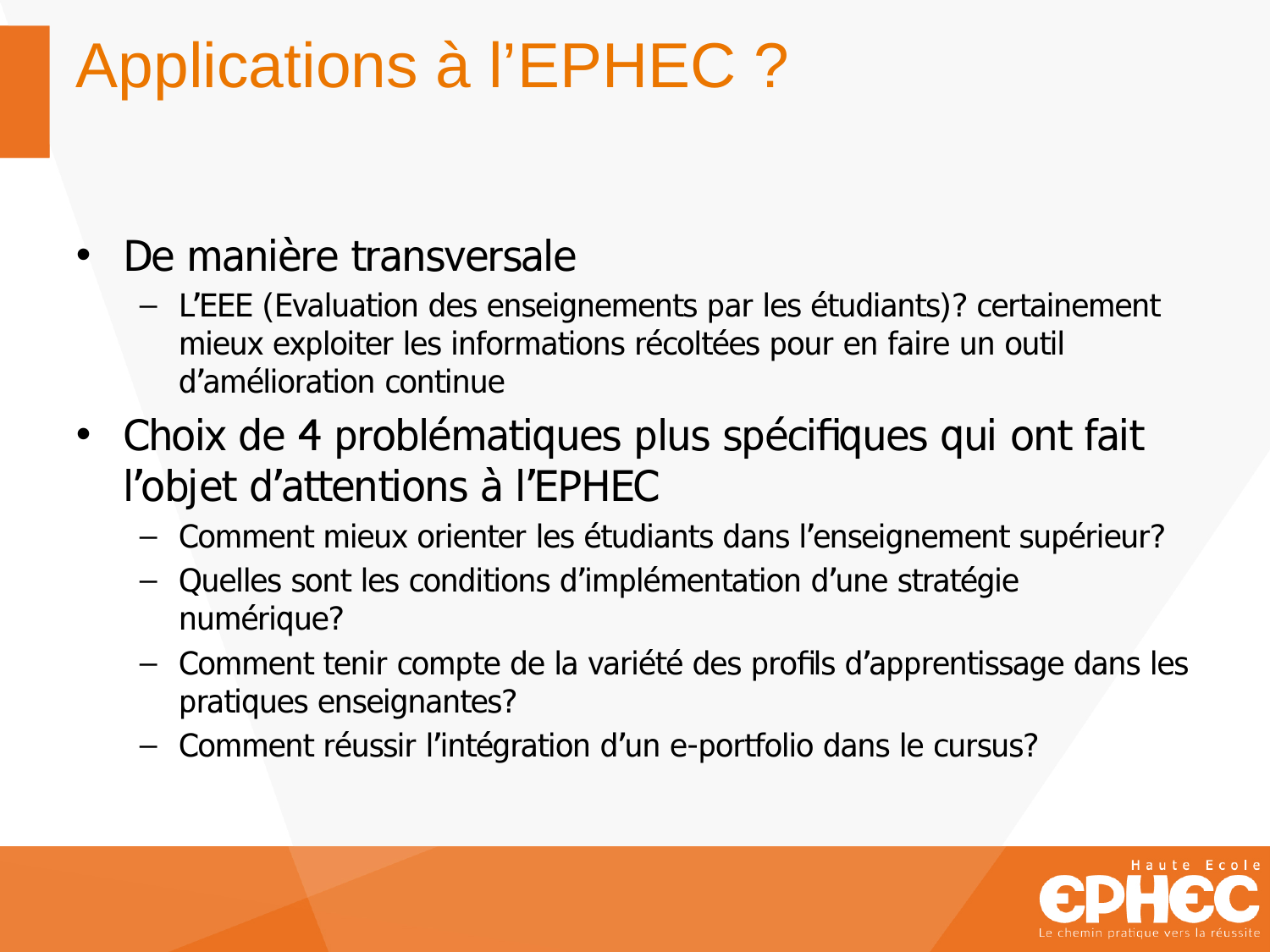

# Applications à l’EPHEC ?
De manière transversale
L’EEE (Evaluation des enseignements par les étudiants)? certainement mieux exploiter les informations récoltées pour en faire un outil d’amélioration continue
Choix de 4 problématiques plus spécifiques qui ont fait l’objet d’attentions à l’EPHEC
Comment mieux orienter les étudiants dans l’enseignement supérieur?
Quelles sont les conditions d’implémentation d’une stratégie numérique?
Comment tenir compte de la variété des profils d’apprentissage dans les pratiques enseignantes?
Comment réussir l’intégration d’un e-portfolio dans le cursus?